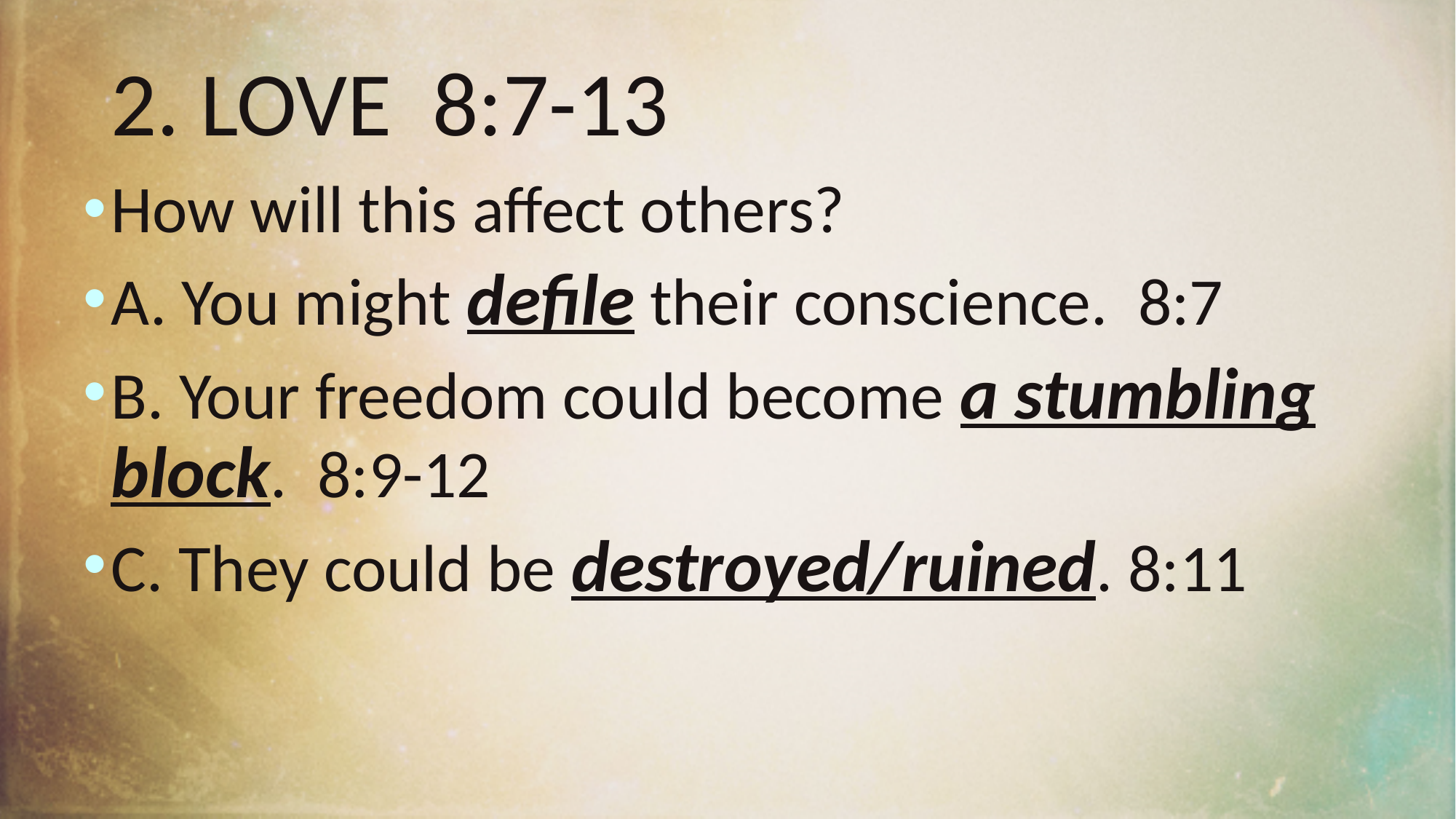

# 2. LOVE  8:7-13
How will this affect others?
A. You might defile their conscience.  8:7
B. Your freedom could become a stumbling block.  8:9-12
C. They could be destroyed/ruined. 8:11